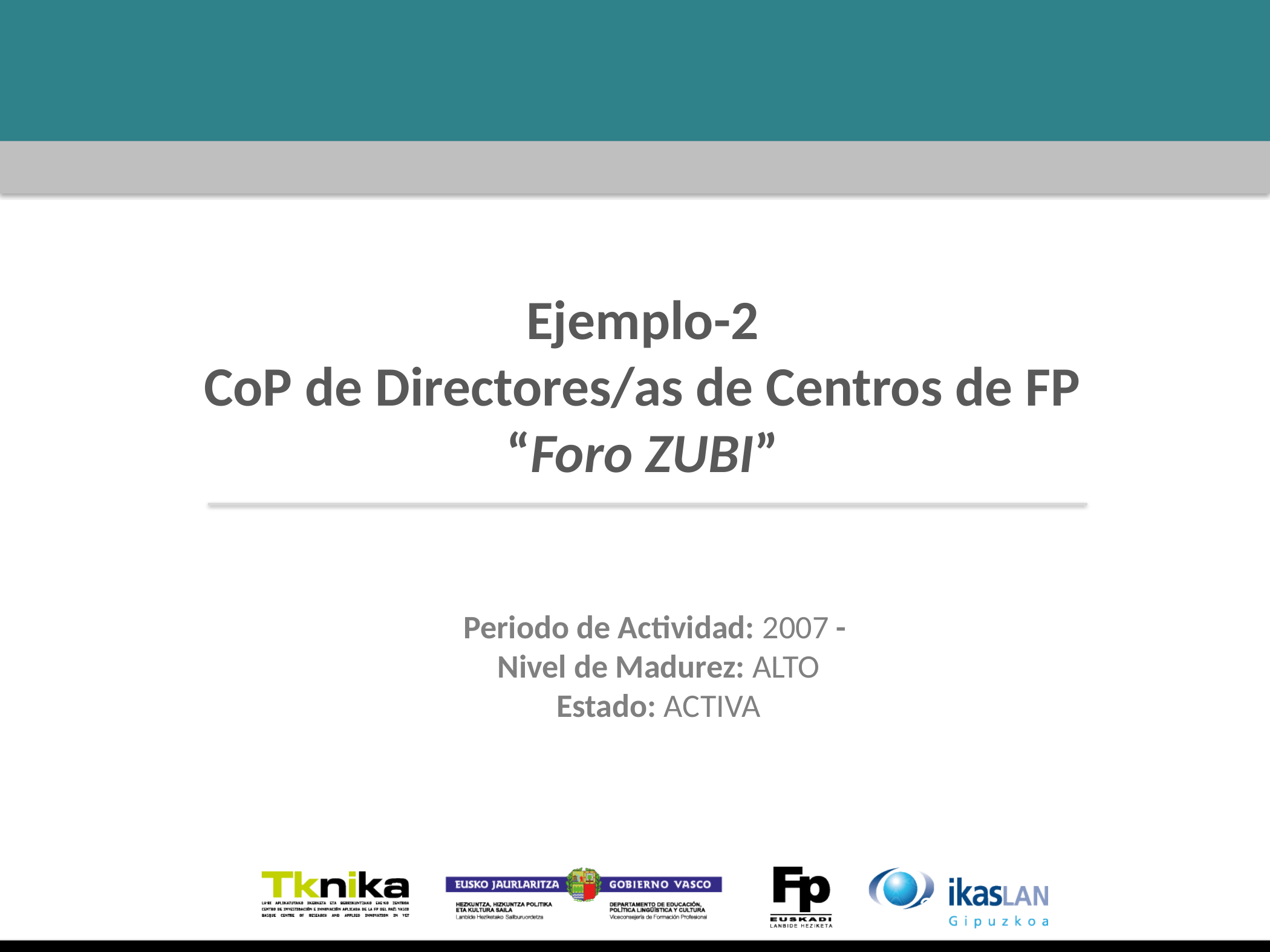

Ejemplo-2
CoP de Directores/as de Centros de FP
“Foro ZUBI”
Periodo de Actividad: 2007 -
Nivel de Madurez: ALTO
Estado: ACTIVA

25
25